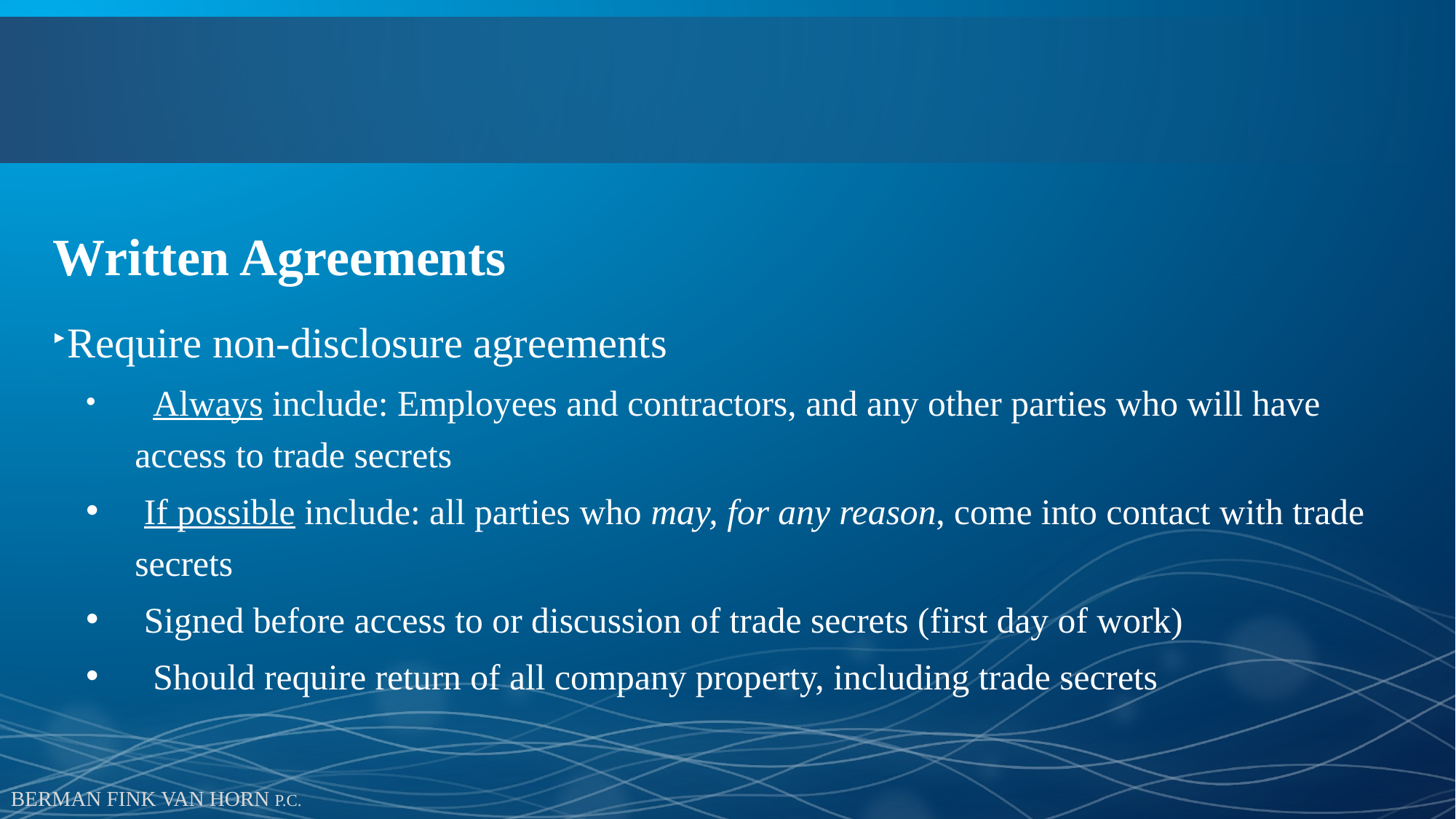

# Keys to an Effective Protection Strategy
Written Agreements
 Require non-disclosure agreements
  Always include: Employees and contractors, and any other parties who will have access to trade secrets
 If possible include: all parties who may, for any reason, come into contact with trade secrets
 Signed before access to or discussion of trade secrets (first day of work)
  Should require return of all company property, including trade secrets